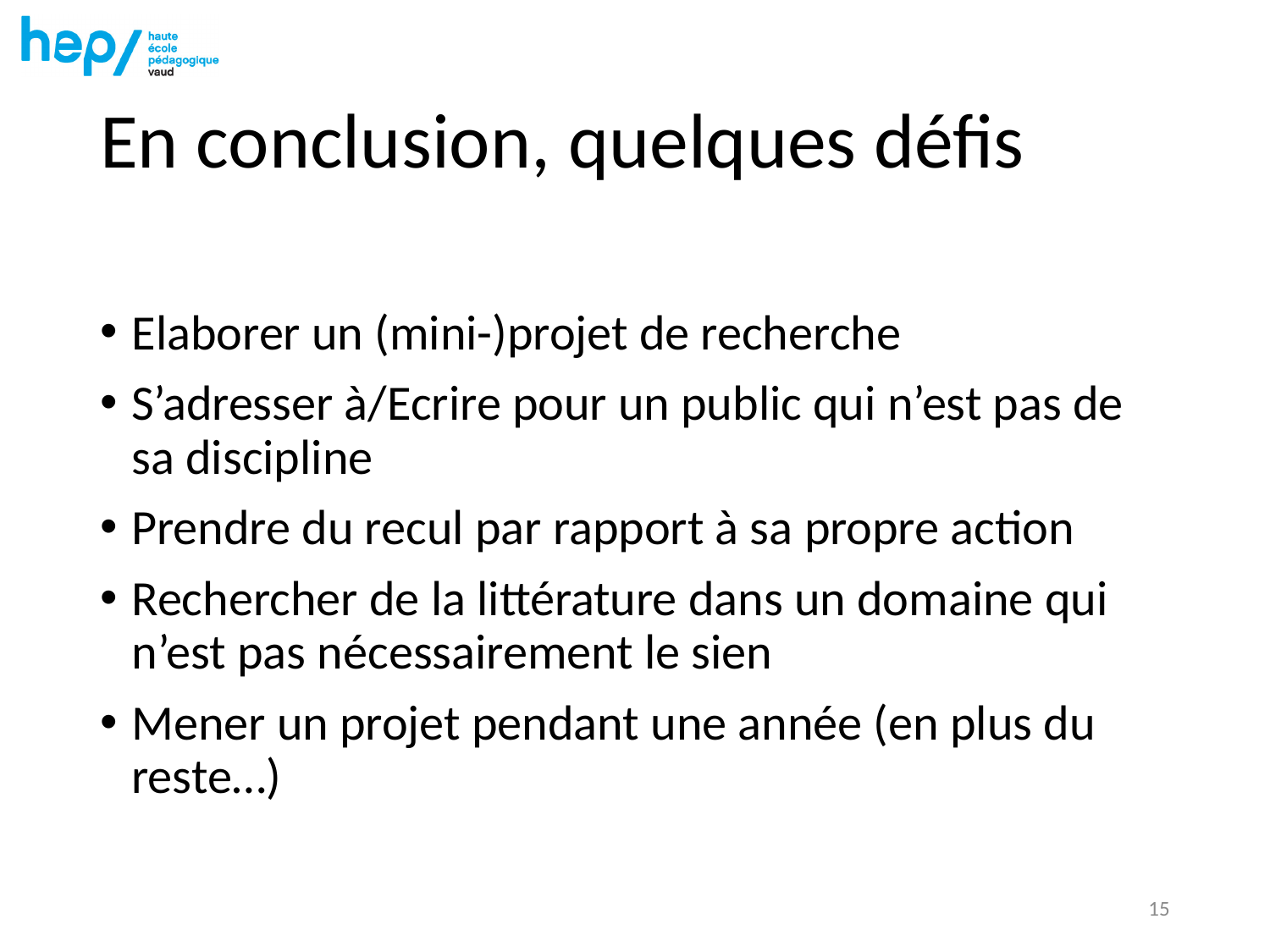

# En conclusion, quelques défis
Elaborer un (mini-)projet de recherche
S’adresser à/Ecrire pour un public qui n’est pas de sa discipline
Prendre du recul par rapport à sa propre action
Rechercher de la littérature dans un domaine qui n’est pas nécessairement le sien
Mener un projet pendant une année (en plus du reste…)
15